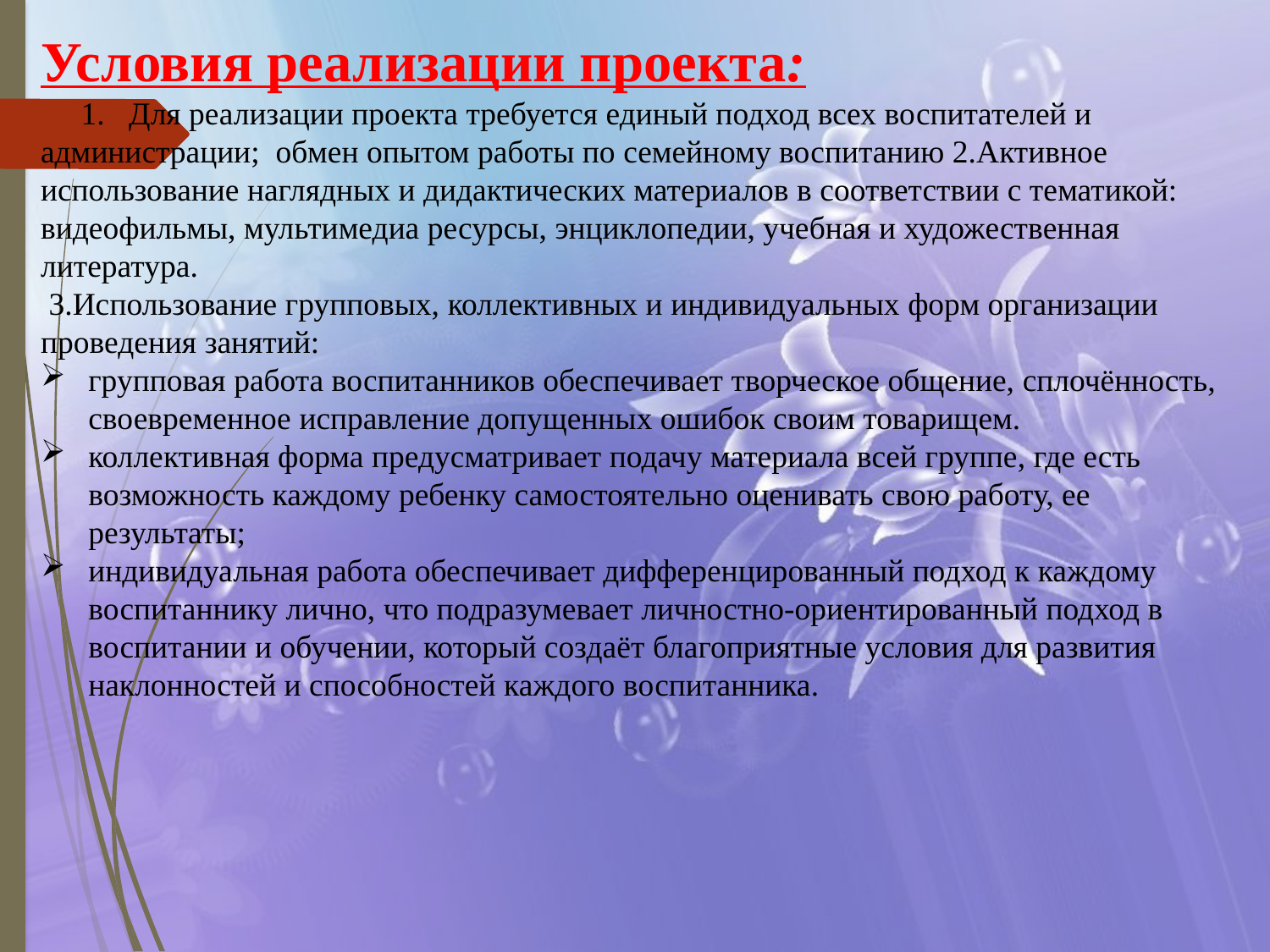

Условия реализации проекта:
     1.   Для реализации проекта требуется единый подход всех воспитателей и администрации;  обмен опытом работы по семейному воспитанию 2.Активное использование наглядных и дидактических материалов в соответствии с тематикой: видеофильмы, мультимедиа ресурсы, энциклопедии, учебная и художественная литература.
 3.Использование групповых, коллективных и индивидуальных форм организации проведения занятий:
групповая работа воспитанников обеспечивает творческое общение, сплочённость, своевременное исправление допущенных ошибок своим товарищем.
коллективная форма предусматривает подачу материала всей группе, где есть возможность каждому ребенку самостоятельно оценивать свою работу, ее результаты;
индивидуальная работа обеспечивает дифференцированный подход к каждому воспитаннику лично, что подразумевает личностно-ориентированный подход в воспитании и обучении, который создаёт благоприятные условия для развития наклонностей и способностей каждого воспитанника.